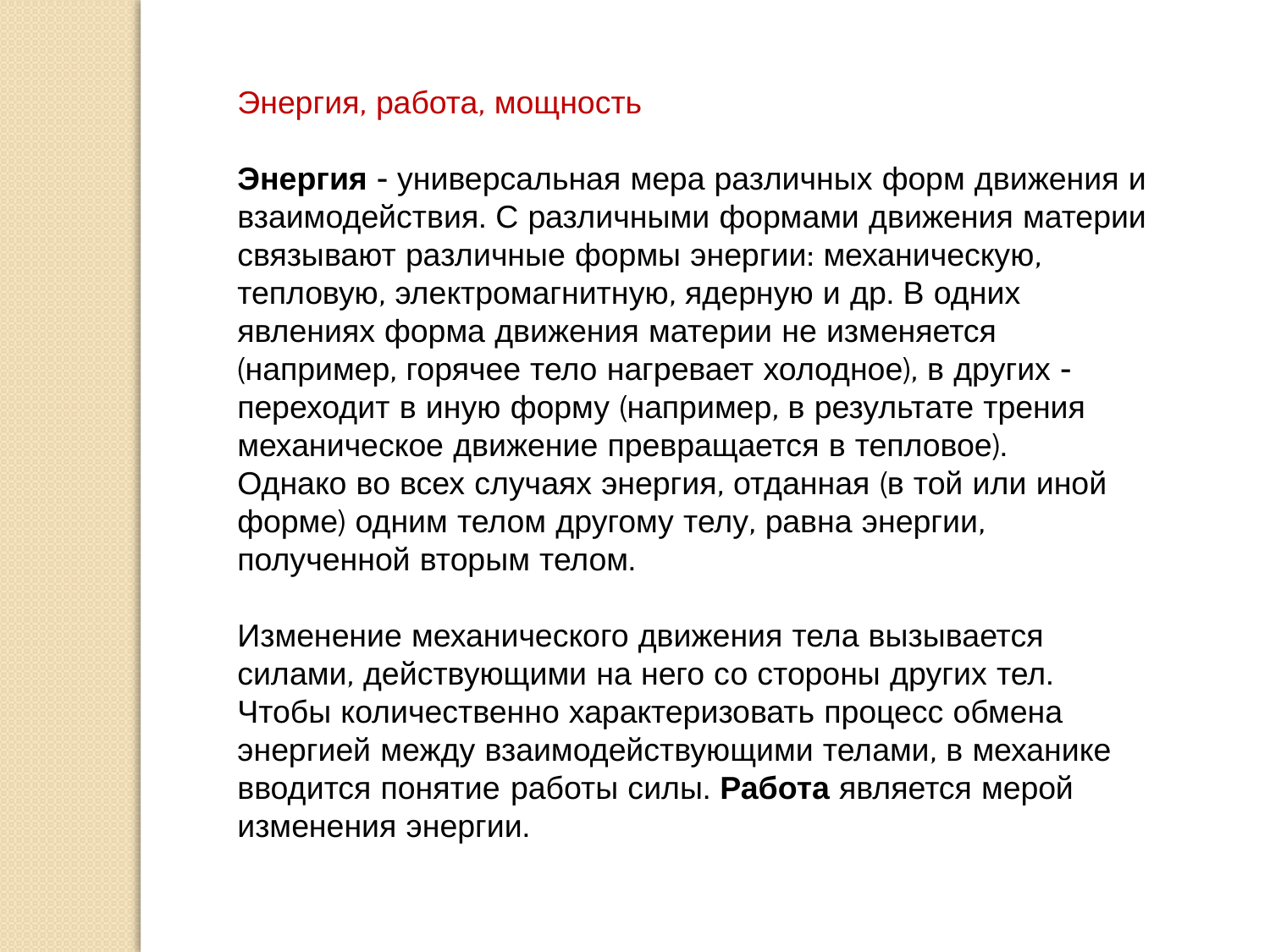

Энергия, работа, мощность

Энергия − универсальная мера различных форм движения и взаимодействия. С различными формами движения материи связывают различные формы энергии: механическую, тепловую, электромагнитную, ядерную и др. В одних явлениях форма движения материи не изменяется (например, горячее тело нагревает холодное), в других − переходит в иную форму (например, в результате трения механическое движение превращается в тепловое).
Однако во всех случаях энергия, отданная (в той или иной форме) одним телом другому телу, равна энергии, полученной вторым телом.

Изменение механического движения тела вызывается силами, действующими на него со стороны других тел. Чтобы количественно характеризовать процесс обмена энергией между взаимодействующими телами, в механике вводится понятие работы силы. Работа является мерой изменения энергии.